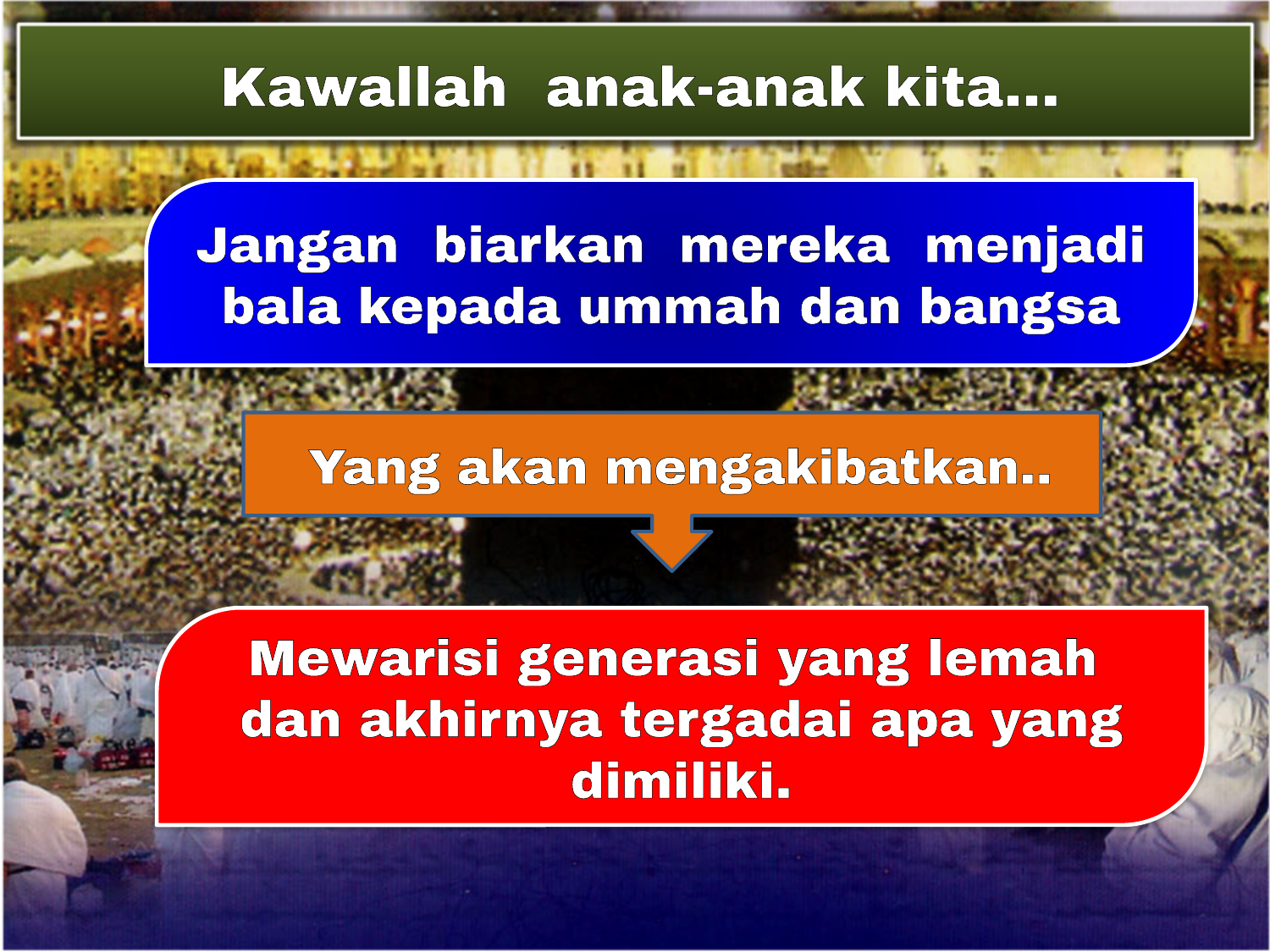

Kawallah  anak-anak kita…
Jangan  biarkan  mereka  menjadi bala kepada ummah dan bangsa
 Yang akan mengakibatkan..
Mewarisi generasi yang lemah  dan akhirnya tergadai apa yang dimiliki.